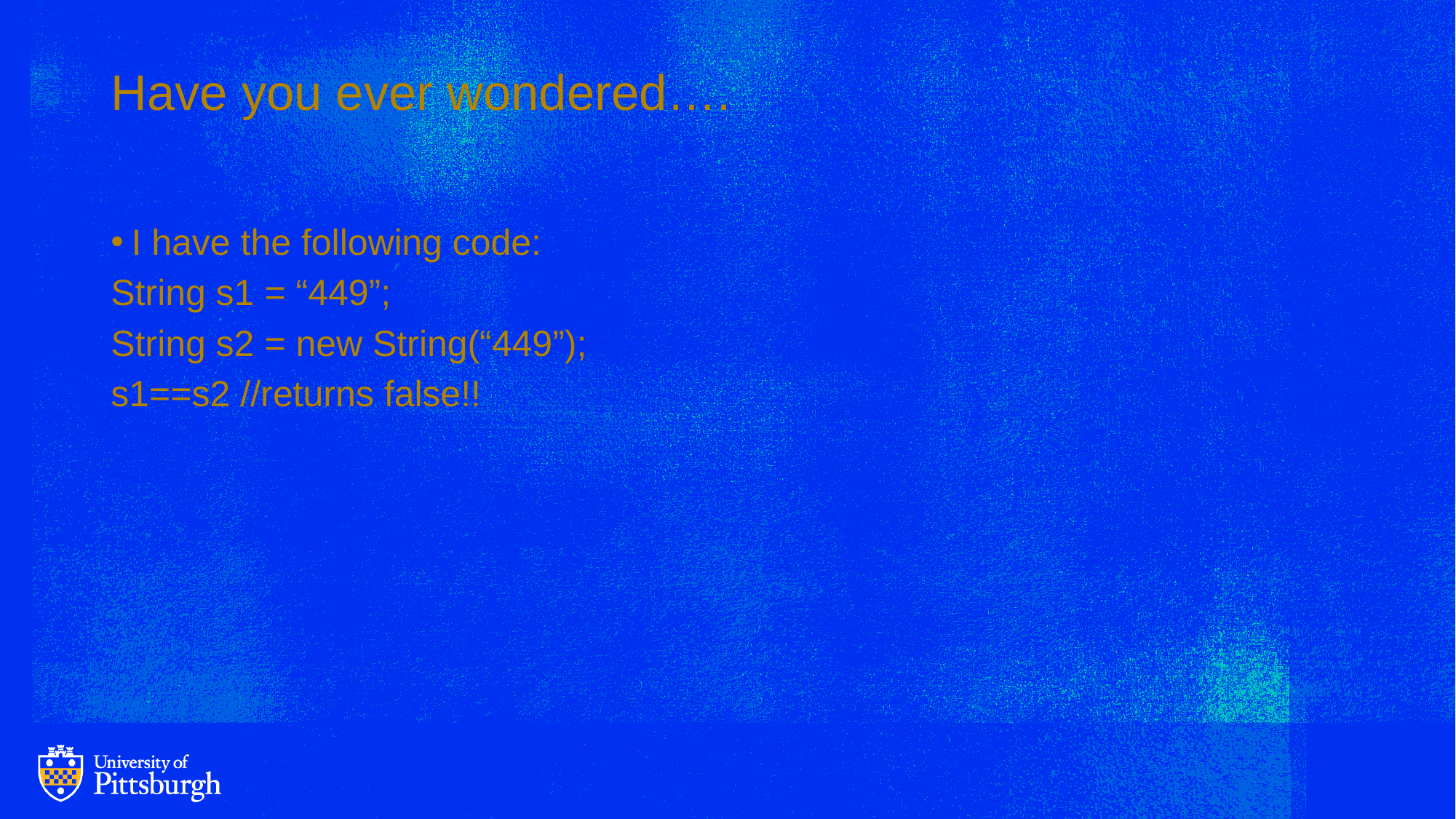

# Have you ever wondered….
I have the following code:
String s1 = “449”;
String s2 = new String(“449”);
s1==s2 //returns false!!